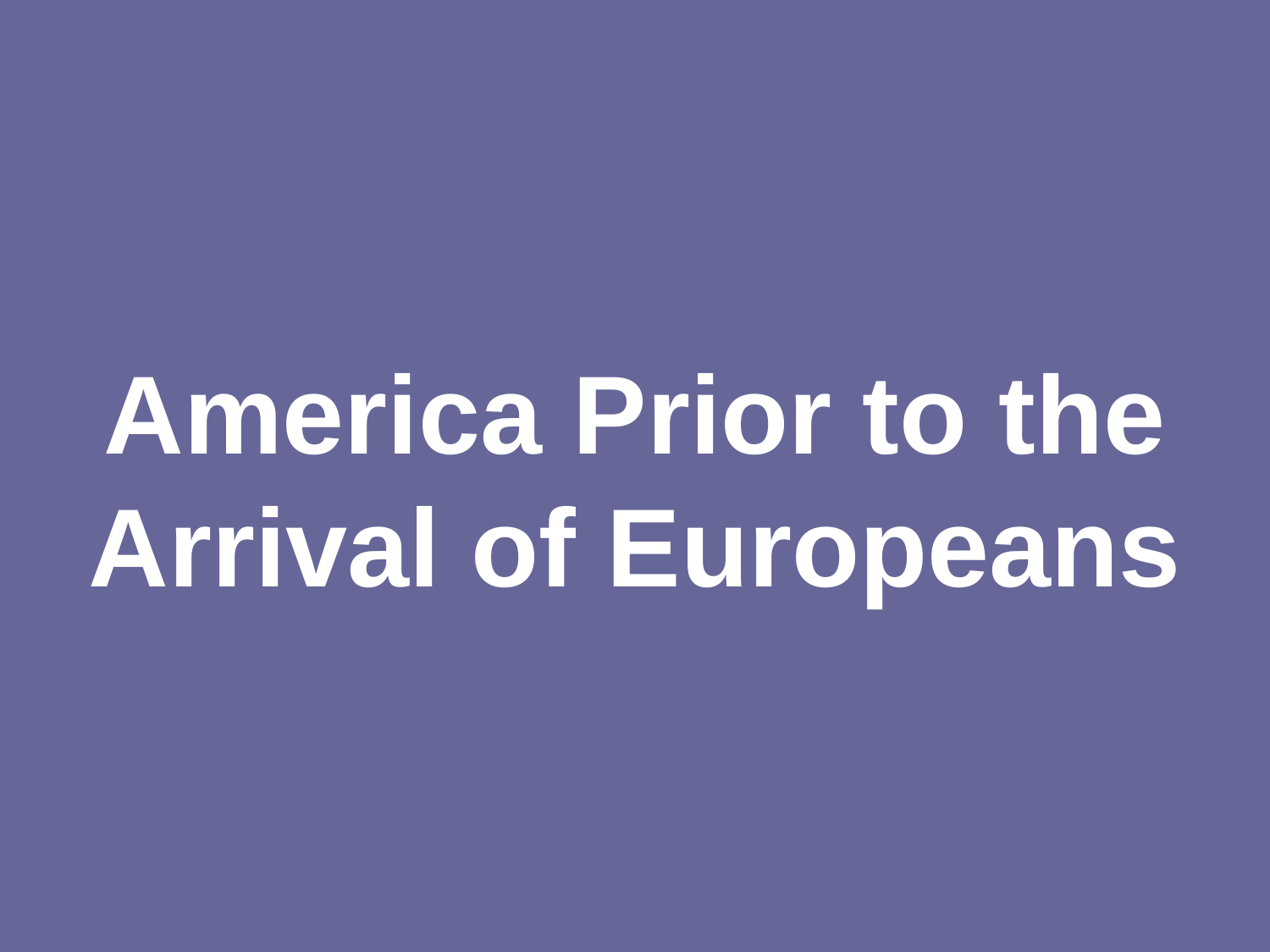

America Prior to the Arrival of Europeans